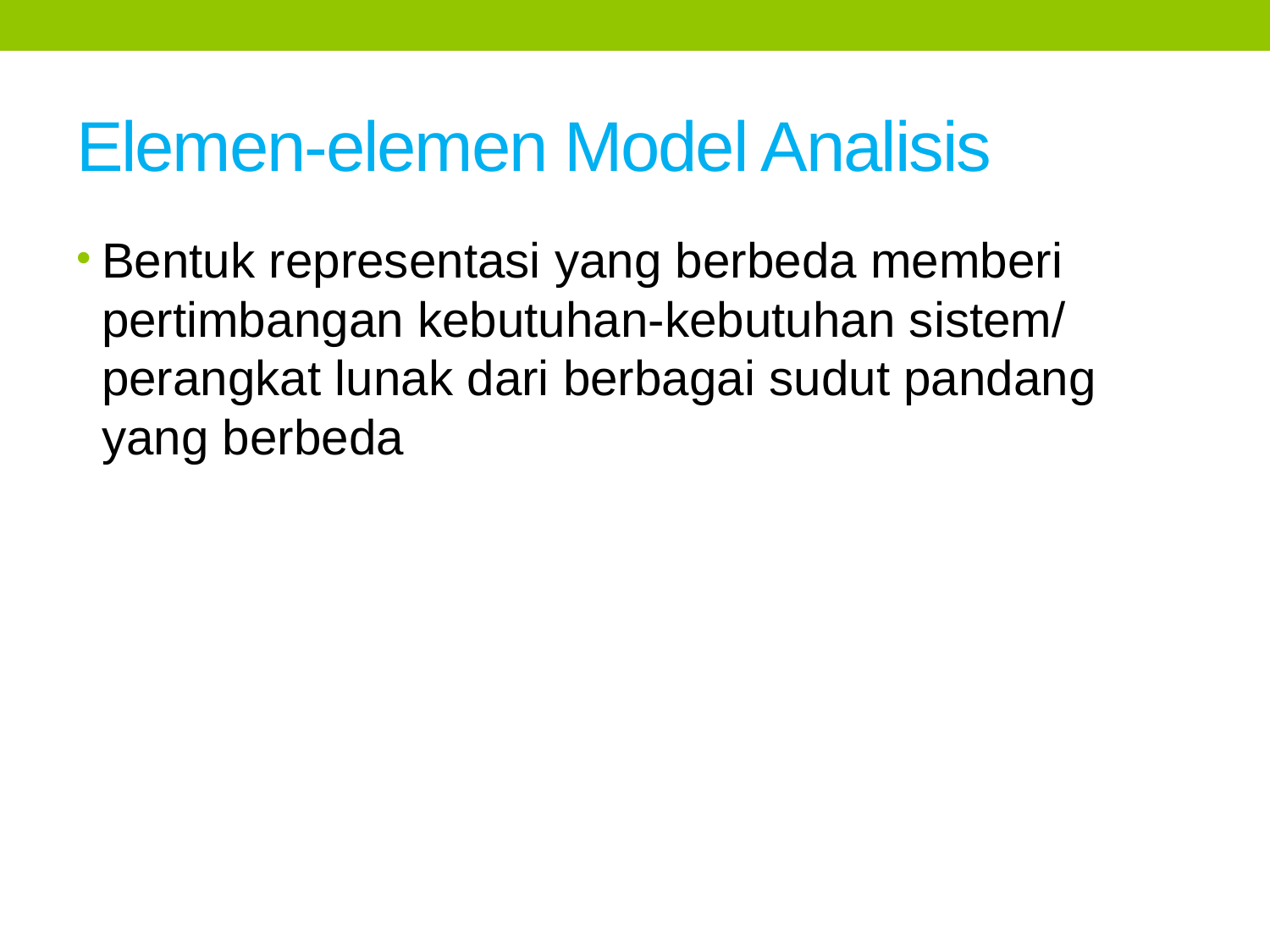

# Elemen-elemen Model Analisis
Bentuk representasi yang berbeda memberi pertimbangan kebutuhan-kebutuhan sistem/ perangkat lunak dari berbagai sudut pandang yang berbeda